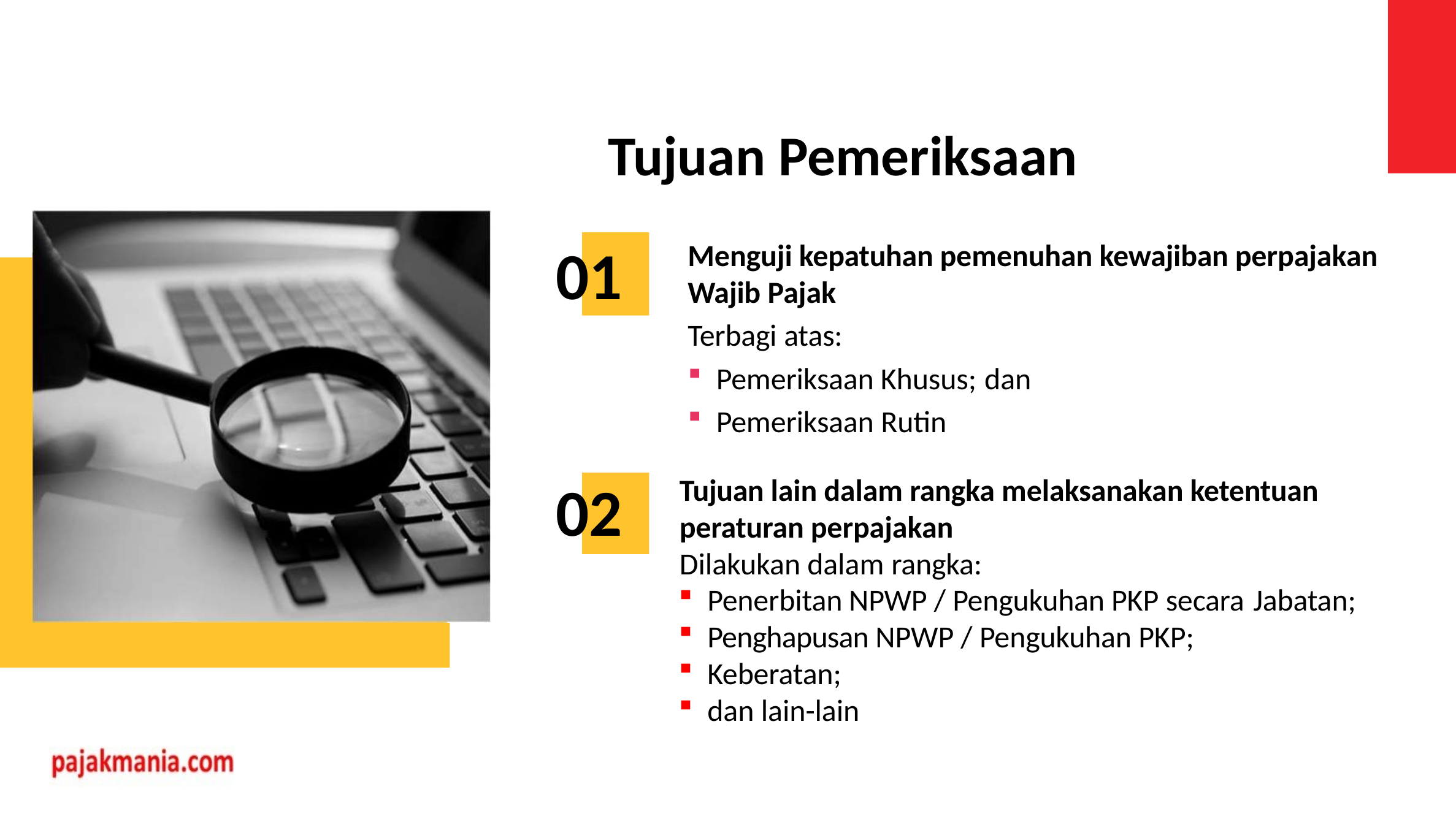

Tujuan Pemeriksaan

01
Menguji kepatuhan pemenuhan kewajiban perpajakan  Wajib Pajak
Terbagi atas:
Pemeriksaan Khusus; dan
Pemeriksaan Rutin
02
Tujuan lain dalam rangka melaksanakan ketentuan  peraturan perpajakan
Dilakukan dalam rangka:

Penerbitan NPWP / Pengukuhan PKP secara Jabatan;
Penghapusan NPWP / Pengukuhan PKP;
Keberatan;
dan lain-lain